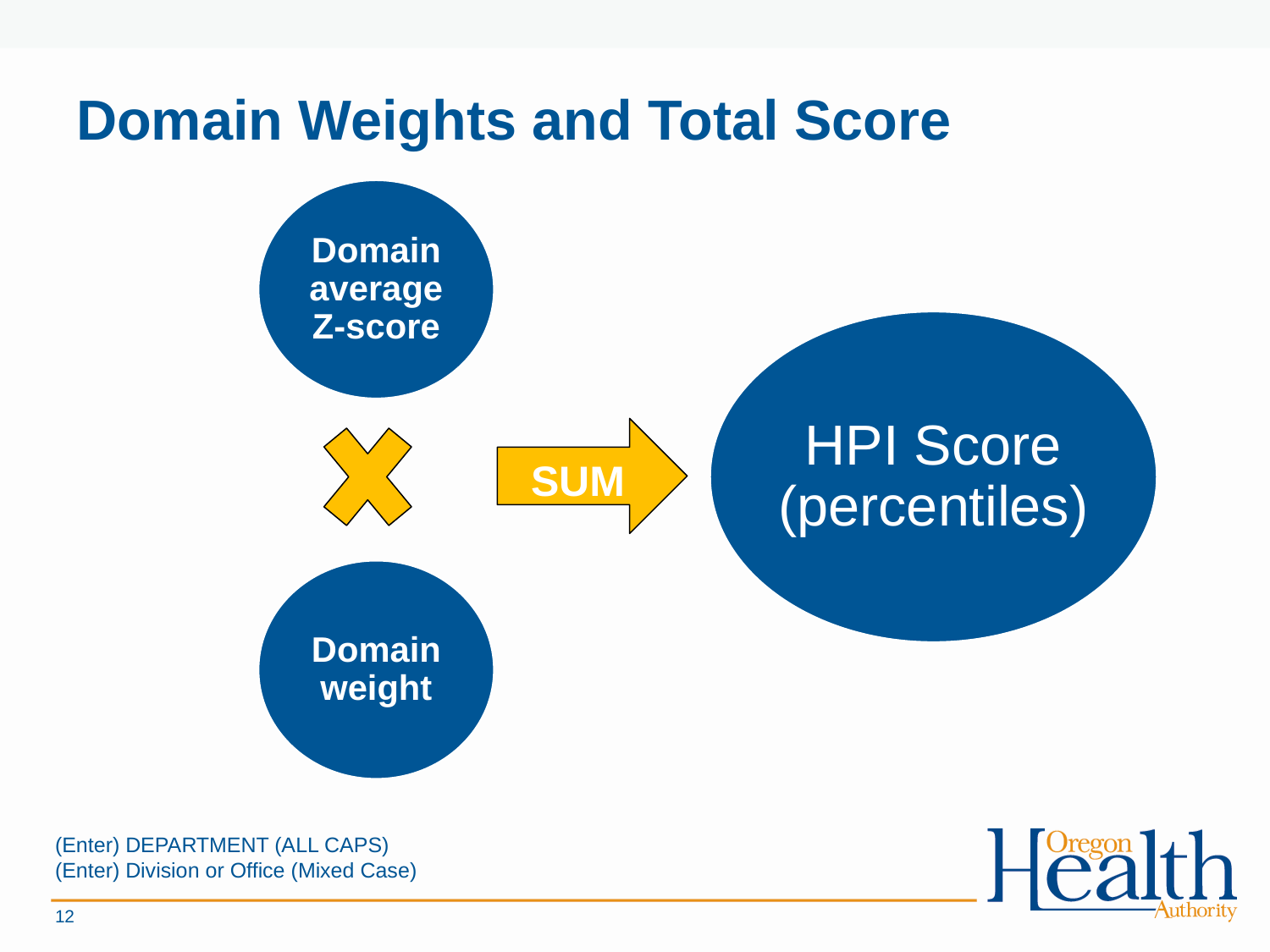

# Domain Weights and Total Score

Domain average Z-score
HPI Score (percentiles)
Domain weight

SUM
(Enter) DEPARTMENT (ALL CAPS)
(Enter) Division or Office (Mixed Case)

12